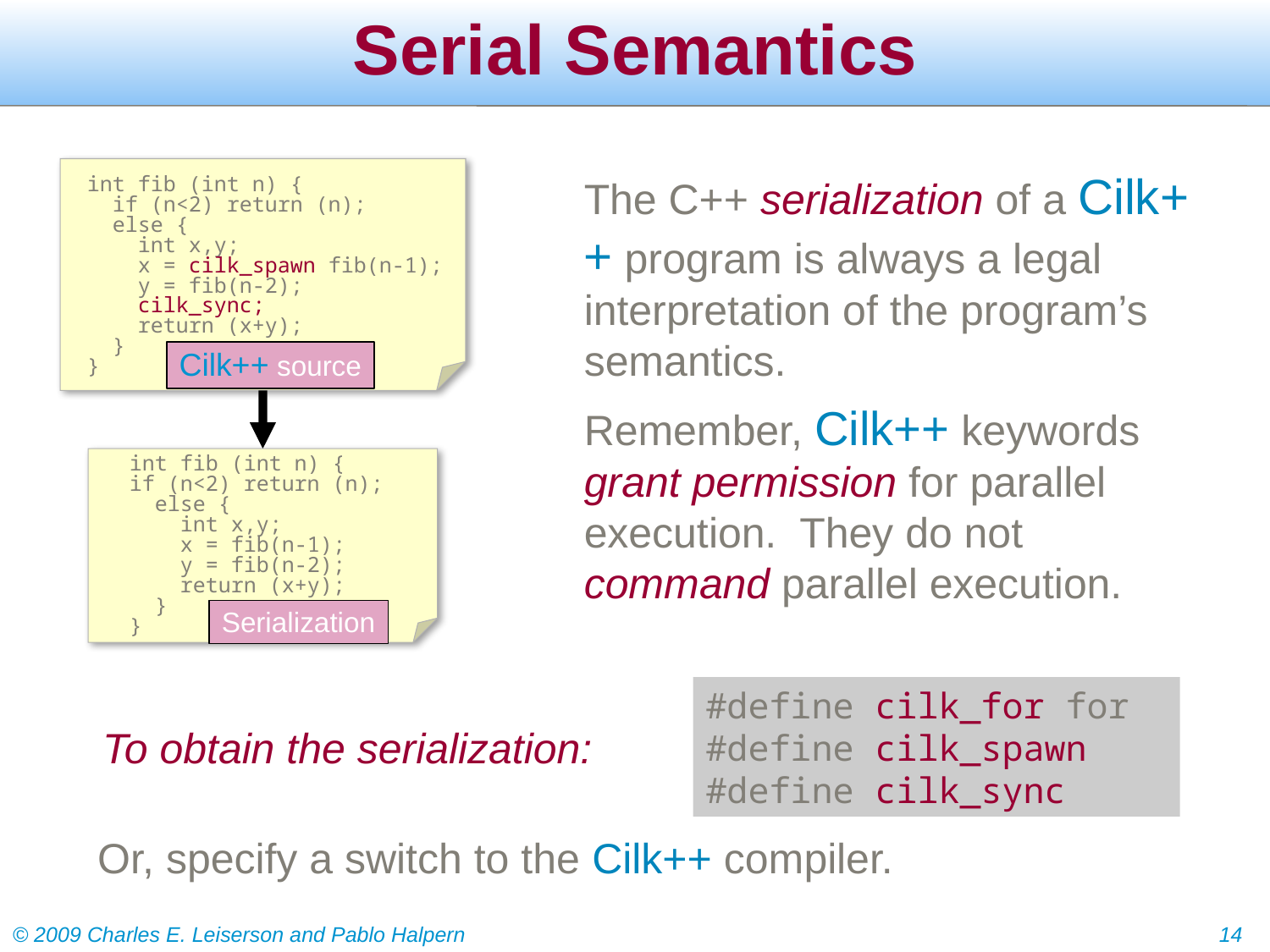

# Serial Semantics

The C++ serialization of a Cilk++ program is always a legal interpretation of the program’s semantics.
int fib (int n) {
  if (n<2) return (n);
  else {
    int x,y;
    x = cilk_spawn fib(n-1);
    y = fib(n-2);
    cilk_sync;
    return (x+y);
  }
}
Cilk++ source
Remember, Cilk++ keywords grant permission for parallel execution.  They do not command parallel execution.
int fib (int n) {
if (n<2) return (n);
  else {
    int x,y;
    x = fib(n-1);
    y = fib(n-2);
    return (x+y);
  }
}
Serialization
#define cilk_for for
#define cilk_spawn
#define cilk_sync
To obtain the serialization:
Or, specify a switch to the Cilk++ compiler.